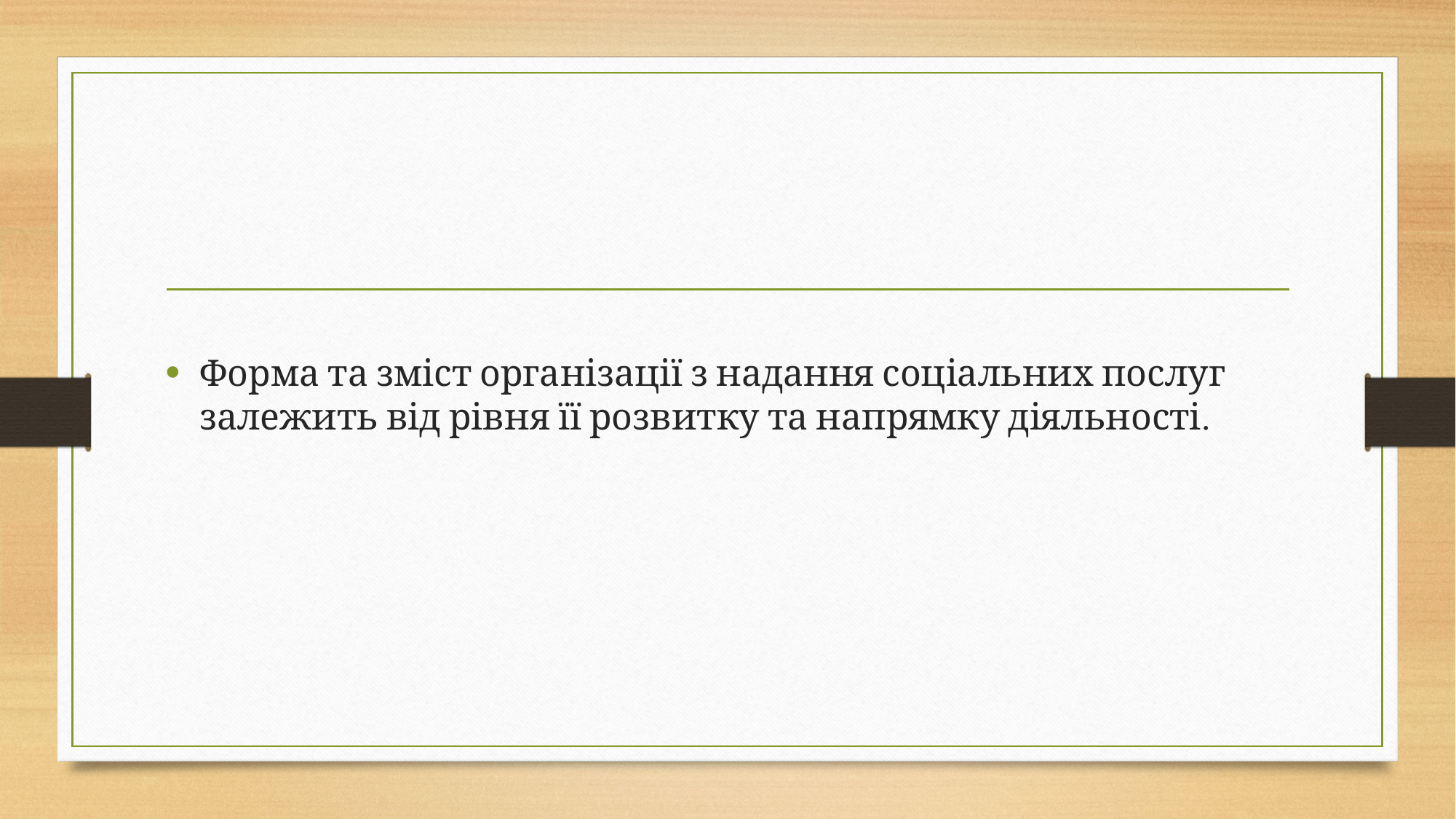

Форма та зміст організації з надання соціальних послуг залежить від рівня її розвитку та напрямку діяльності.